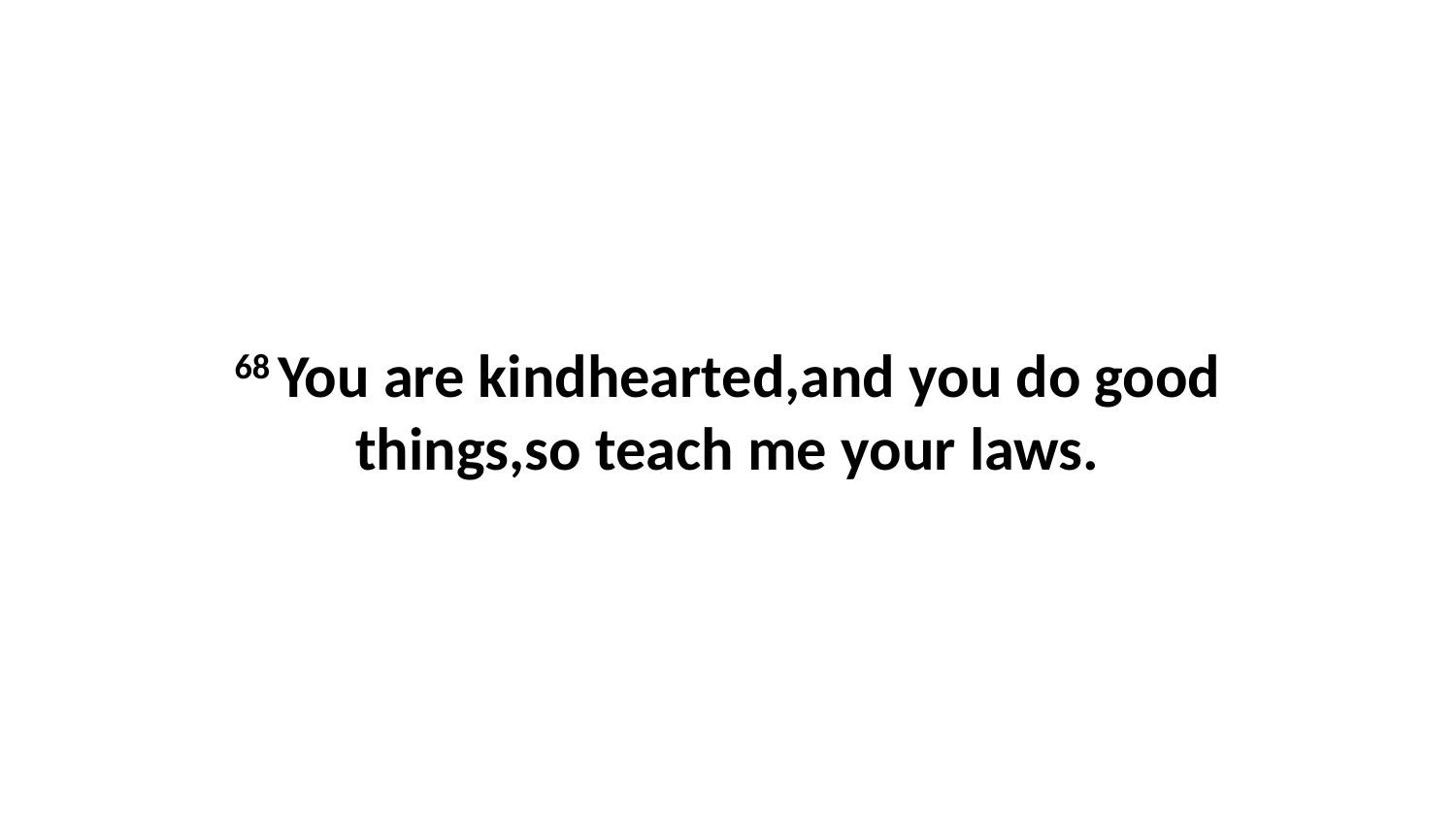

68 You are kindhearted,and you do good things,so teach me your laws.